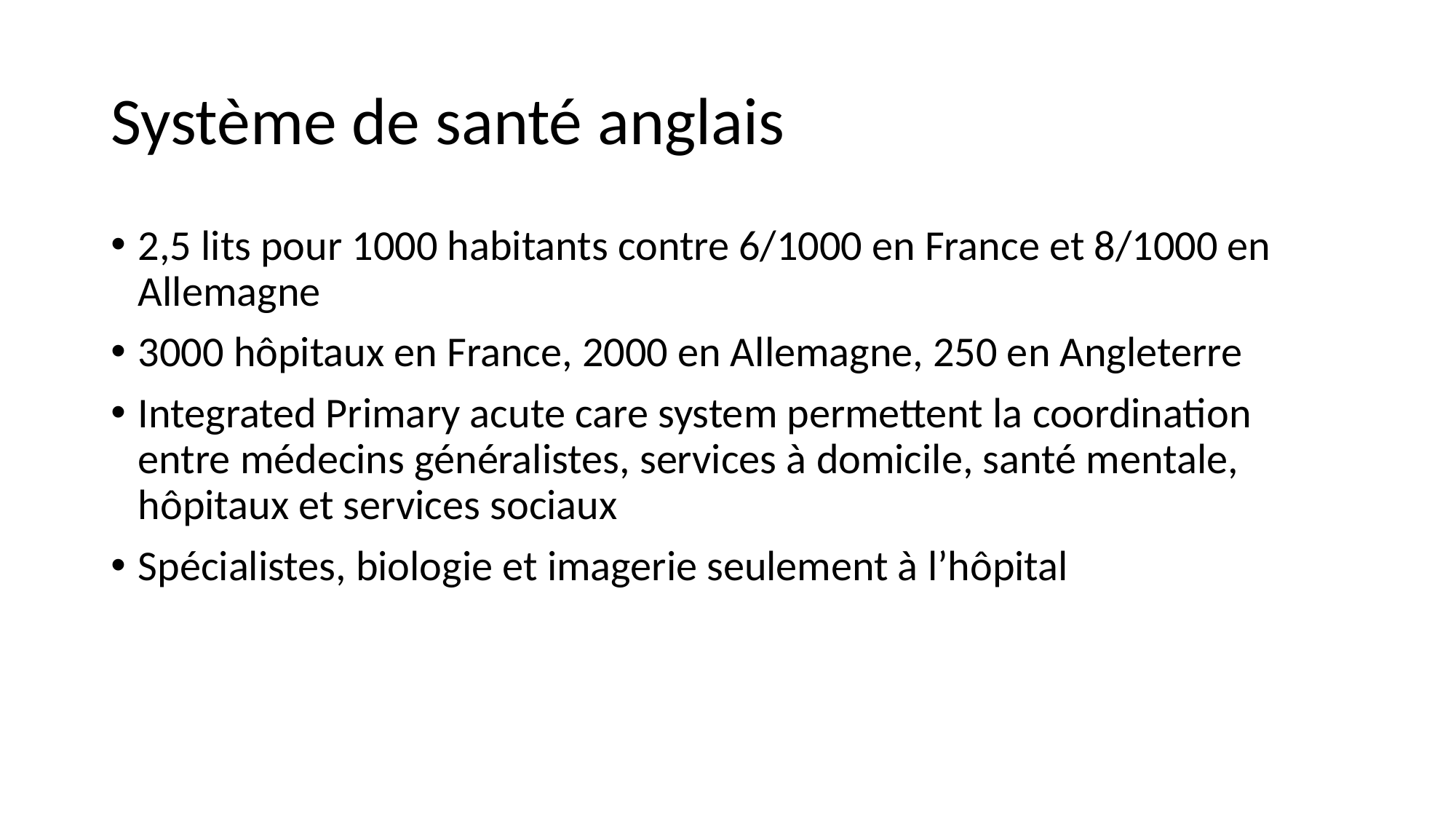

# Système de santé anglais
2,5 lits pour 1000 habitants contre 6/1000 en France et 8/1000 en Allemagne
3000 hôpitaux en France, 2000 en Allemagne, 250 en Angleterre
Integrated Primary acute care system permettent la coordination entre médecins généralistes, services à domicile, santé mentale, hôpitaux et services sociaux
Spécialistes, biologie et imagerie seulement à l’hôpital